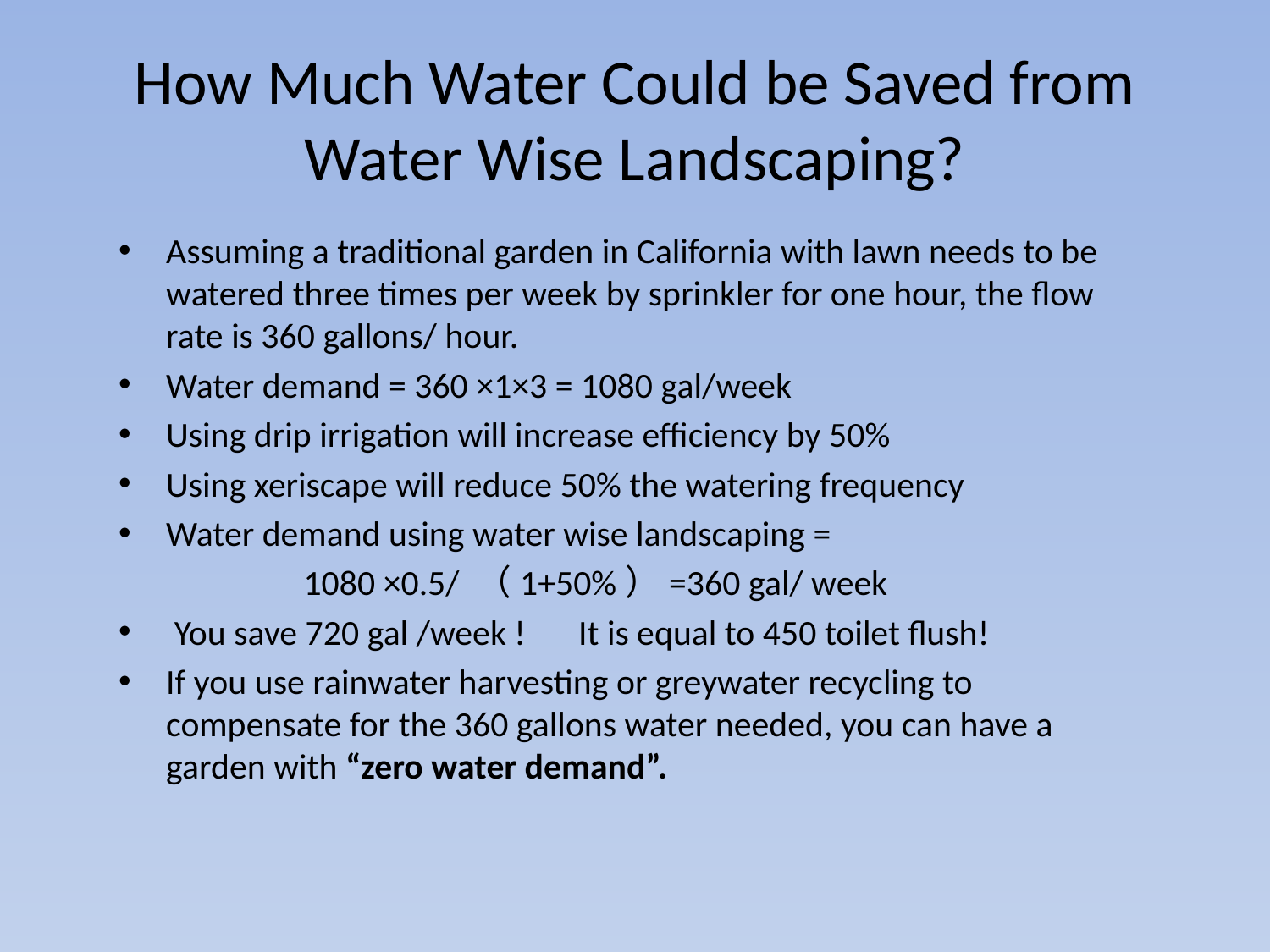

# How Much Water Could be Saved from Water Wise Landscaping?
Assuming a traditional garden in California with lawn needs to be watered three times per week by sprinkler for one hour, the flow rate is 360 gallons/ hour.
Water demand = 360 ×1×3 = 1080 gal/week
Using drip irrigation will increase efficiency by 50%
Using xeriscape will reduce 50% the watering frequency
Water demand using water wise landscaping =
                       1080 ×0.5/ （1+50%）=360 gal/ week
 You save 720 gal /week !　It is equal to 450 toilet flush!
If you use rainwater harvesting or greywater recycling to compensate for the 360 gallons water needed, you can have a garden with “zero water demand”.